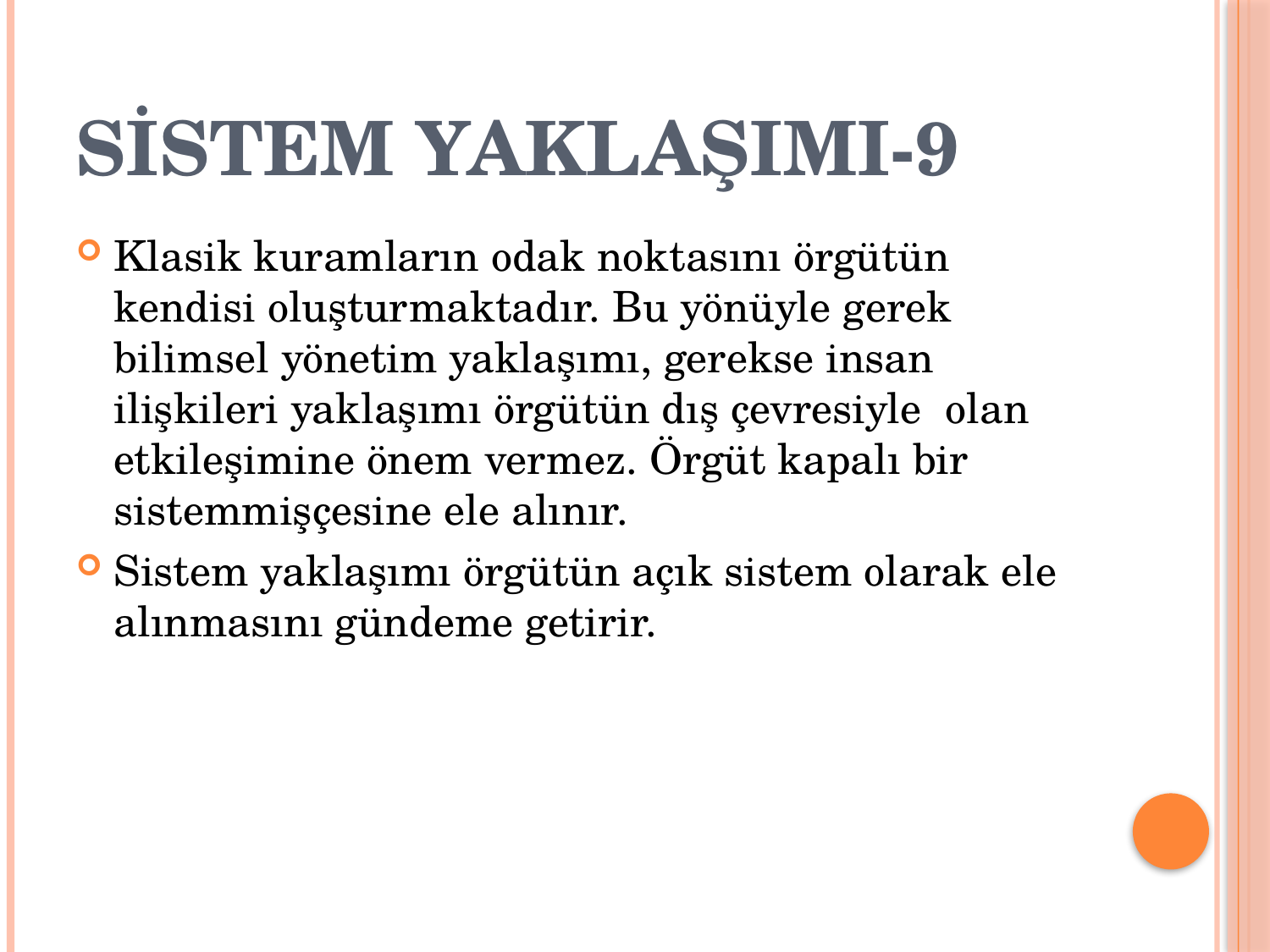

# SİSTEM YAKLAŞIMI-9
Klasik kuramların odak noktasını örgütün kendisi oluşturmaktadır. Bu yönüyle gerek bilimsel yönetim yaklaşımı, gerekse insan ilişkileri yaklaşımı örgütün dış çevresiyle  olan etkileşimine önem vermez. Örgüt kapalı bir sistemmişçesine ele alınır.
Sistem yaklaşımı örgütün açık sistem olarak ele alınmasını gündeme getirir.